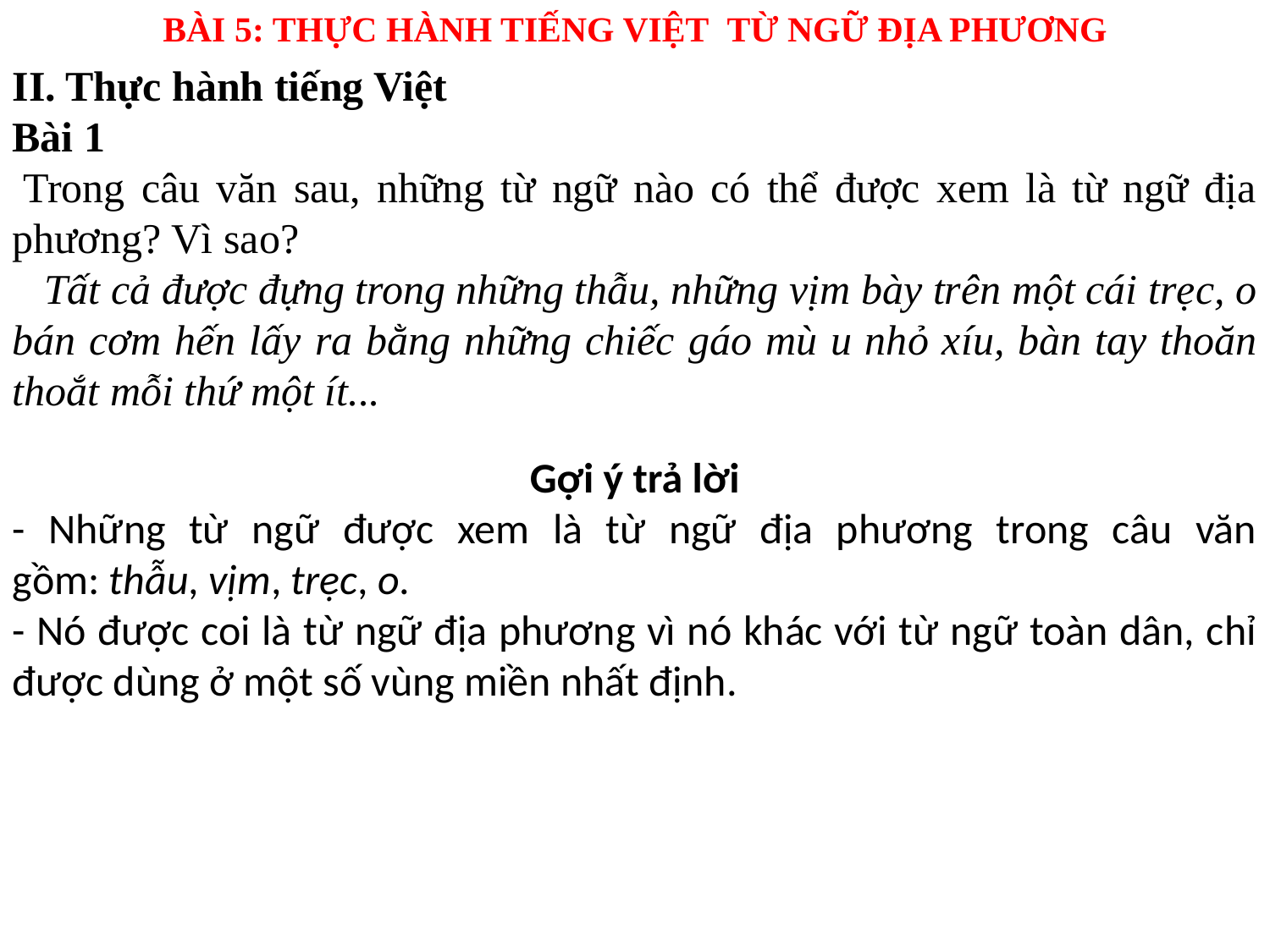

BÀI 5: THỰC HÀNH TIẾNG VIỆT  TỪ NGỮ ĐỊA PHƯƠNG

II. Thực hành tiếng Việt
Bài 1
 Trong câu văn sau, những từ ngữ nào có thể được xem là từ ngữ địa phương? Vì sao?
   Tất cả được đựng trong những thẫu, những vịm bày trên một cái trẹc, o bán cơm hến lấy ra bằng những chiếc gáo mù u nhỏ xíu, bàn tay thoăn thoắt mỗi thứ một ít...

Gợi ý trả lời
- Những từ ngữ được xem là từ ngữ địa phương trong câu văn gồm: thẫu, vịm, trẹc, o.
- Nó được coi là từ ngữ địa phương vì nó khác với từ ngữ toàn dân, chỉ được dùng ở một số vùng miền nhất định.